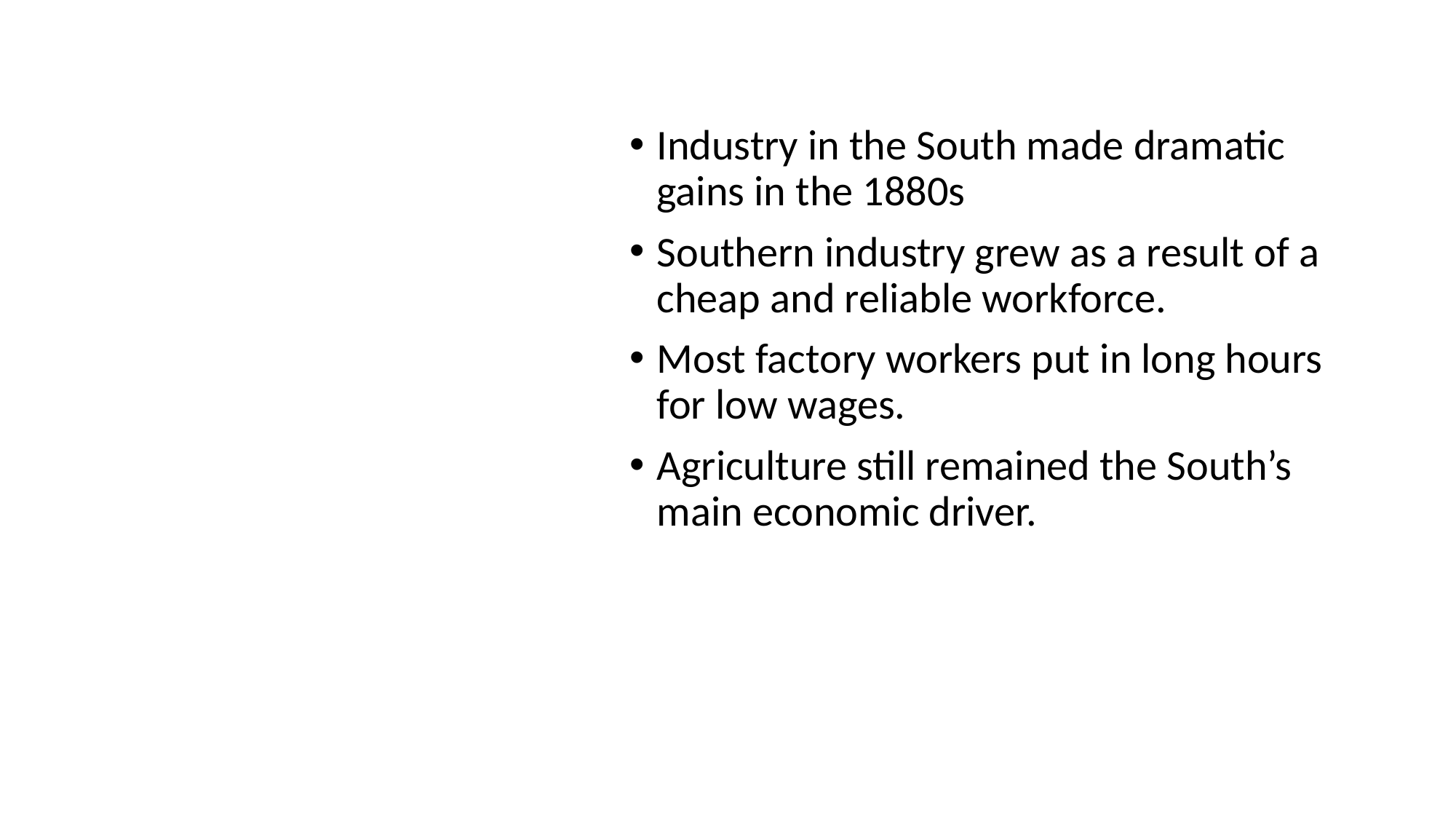

#
Industry in the South made dramatic gains in the 1880s
Southern industry grew as a result of a cheap and reliable workforce.
Most factory workers put in long hours for low wages.
Agriculture still remained the South’s main economic driver.